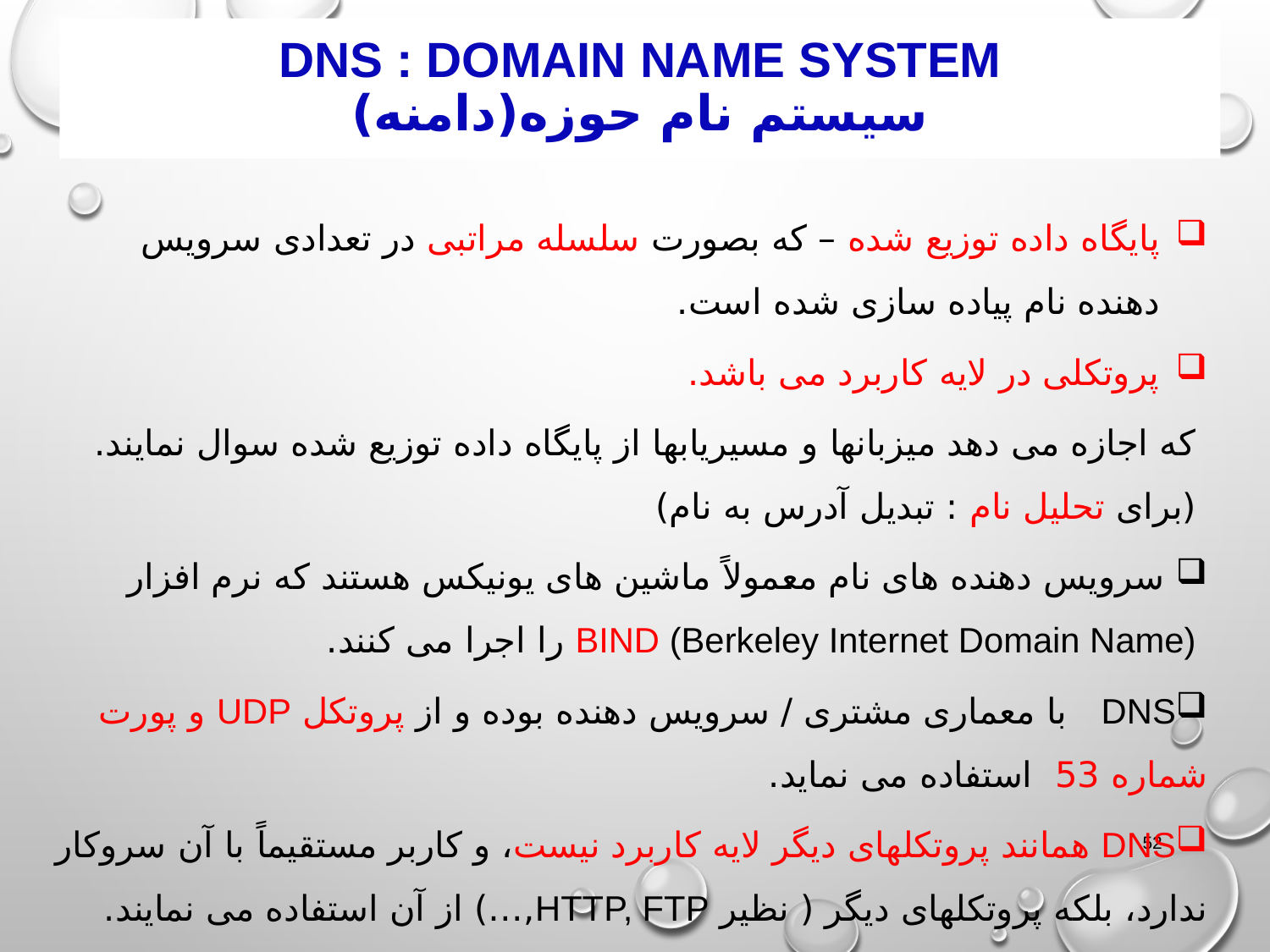

# DNS : Domain Name System سیستم نام حوزه(دامنه)
پایگاه داده توزیع شده – که بصورت سلسله مراتبی در تعدادی سرویس دهنده نام پیاده سازی شده است.
پروتکلی در لایه کاربرد می باشد.
 که اجازه می دهد میزبانها و مسیریابها از پایگاه داده توزیع شده سوال نمایند.
 (برای تحلیل نام : تبدیل آدرس به نام)
 سرویس دهنده های نام معمولاً ماشین های یونیکس هستند که نرم افزار
 BIND (Berkeley Internet Domain Name) را اجرا می کنند.
DNS   با معماری مشتری / سرویس دهنده بوده و از پروتکل UDP و پورت شماره 53  استفاده می نماید.
DNS همانند پروتکلهای دیگر لایه کاربرد نیست، و کاربر مستقیماً با آن سروکار ندارد، بلکه پروتکلهای دیگر ( نظیر HTTP, FTP,…) از آن استفاده می نمایند.
52